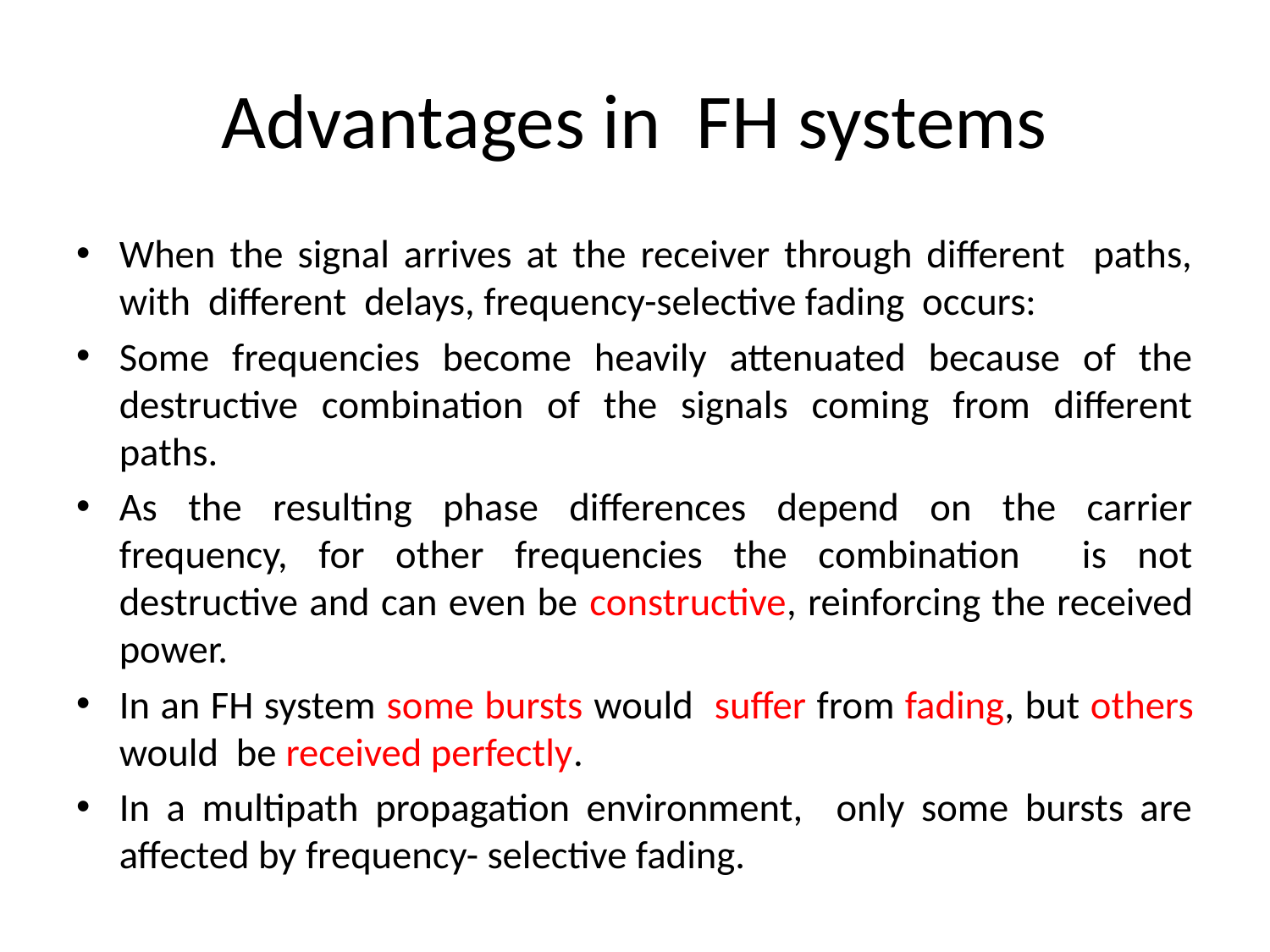

# Advantages in  FH systems
When the signal arrives at the receiver through different  paths, with  different  delays, frequency-selective fading  occurs:
Some frequencies become heavily attenuated because of the destructive combination of the signals coming from different paths.
As the resulting phase differences depend on the carrier frequency, for other frequencies the combination  is not destructive and can even be constructive, reinforcing the received power.
In an FH system some bursts would  suffer from fading, but others would  be received perfectly.
In a multipath propagation environment,  only some bursts are affected by frequency- selective fading.